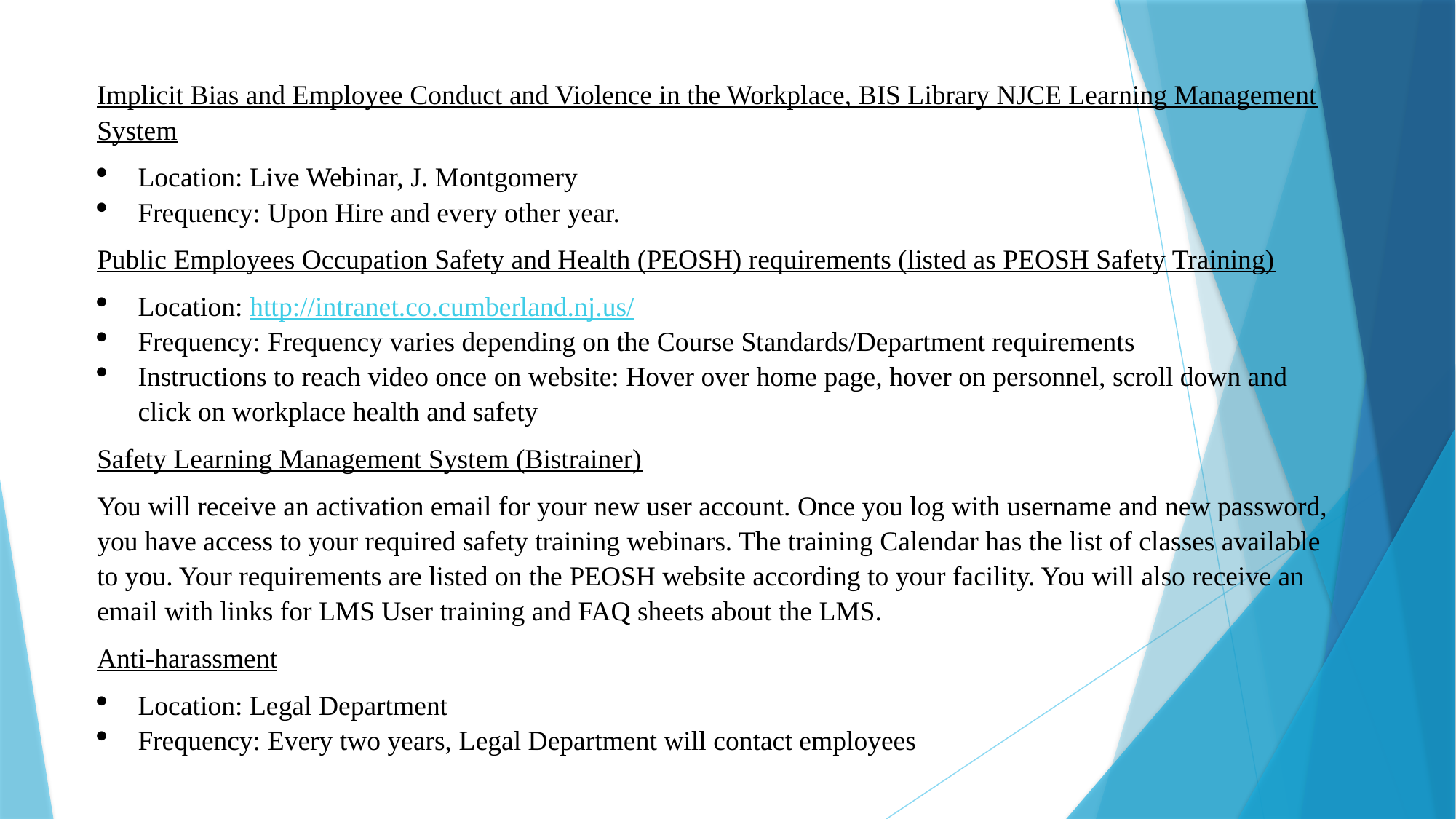

Implicit Bias and Employee Conduct and Violence in the Workplace, BIS Library NJCE Learning Management System
Location: Live Webinar, J. Montgomery
Frequency: Upon Hire and every other year.
Public Employees Occupation Safety and Health (PEOSH) requirements (listed as PEOSH Safety Training)
Location: http://intranet.co.cumberland.nj.us/
Frequency: Frequency varies depending on the Course Standards/Department requirements
Instructions to reach video once on website: Hover over home page, hover on personnel, scroll down and click on workplace health and safety
Safety Learning Management System (Bistrainer)
You will receive an activation email for your new user account. Once you log with username and new password, you have access to your required safety training webinars. The training Calendar has the list of classes available to you. Your requirements are listed on the PEOSH website according to your facility. You will also receive an email with links for LMS User training and FAQ sheets about the LMS.
Anti-harassment
Location: Legal Department
Frequency: Every two years, Legal Department will contact employees